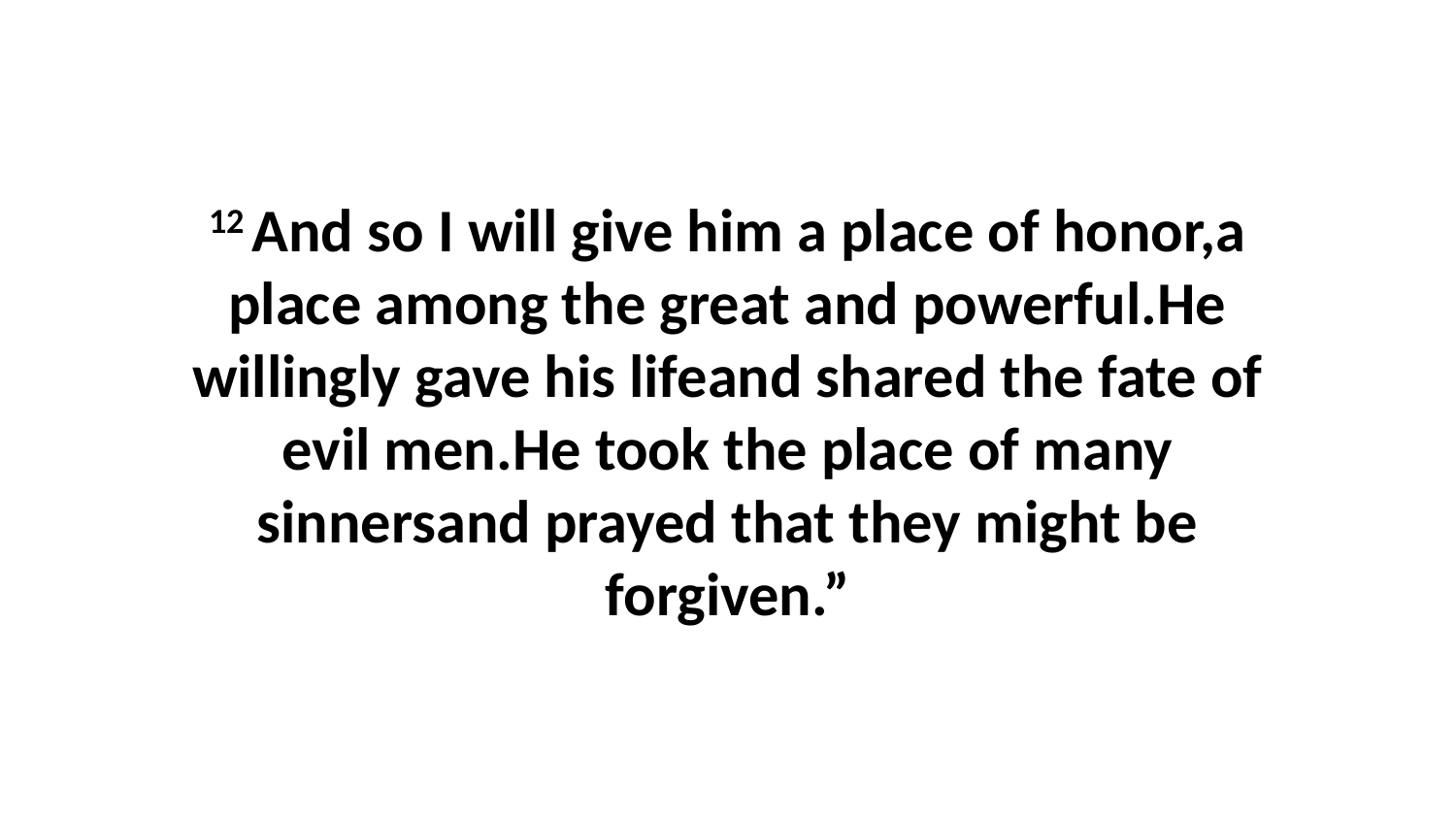

12 And so I will give him a place of honor,a place among the great and powerful.He willingly gave his lifeand shared the fate of evil men.He took the place of many sinnersand prayed that they might be forgiven.”